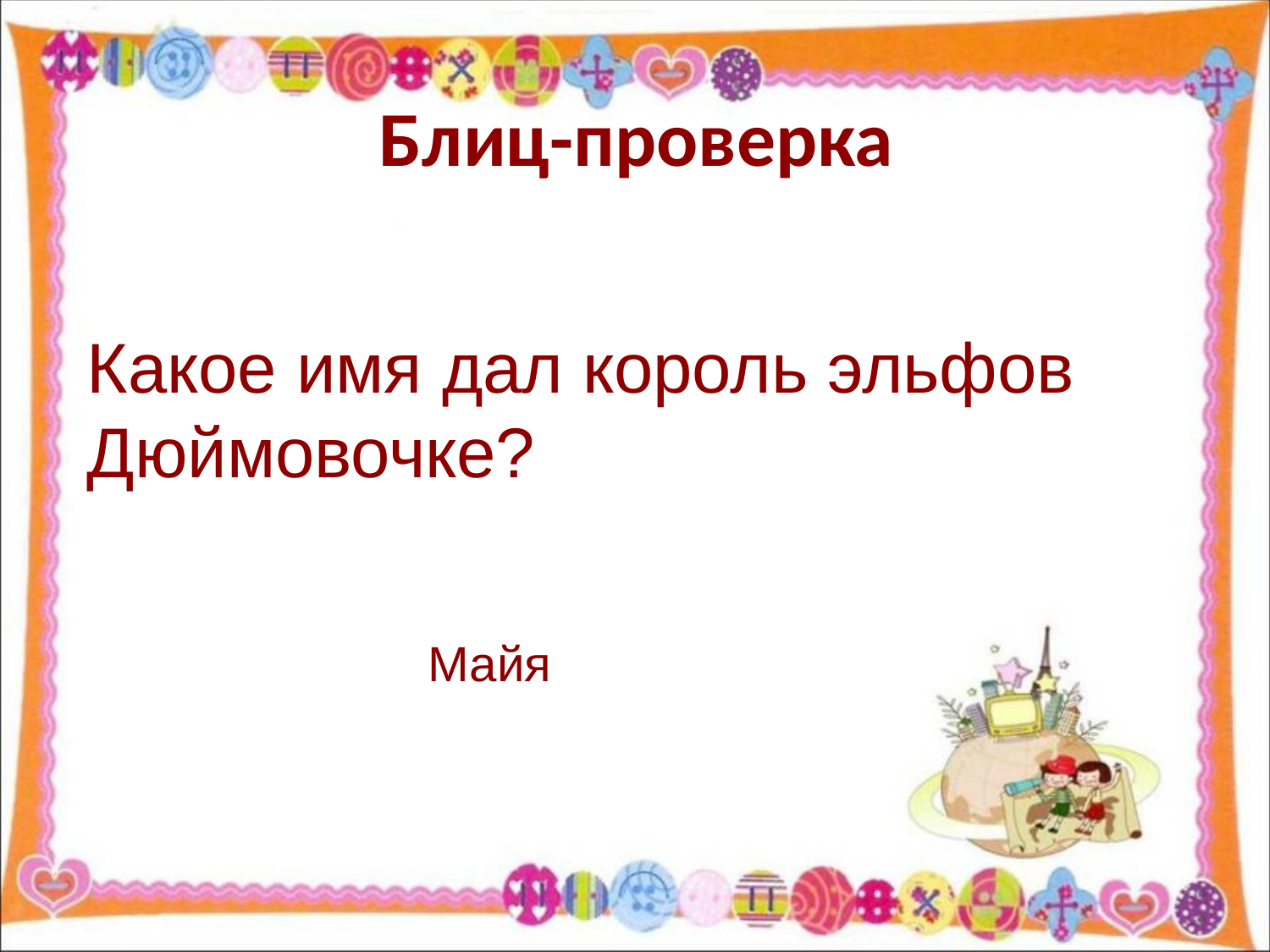

# Блиц-проверка
Какое имя дал король эльфов Дюймовочке?
Майя